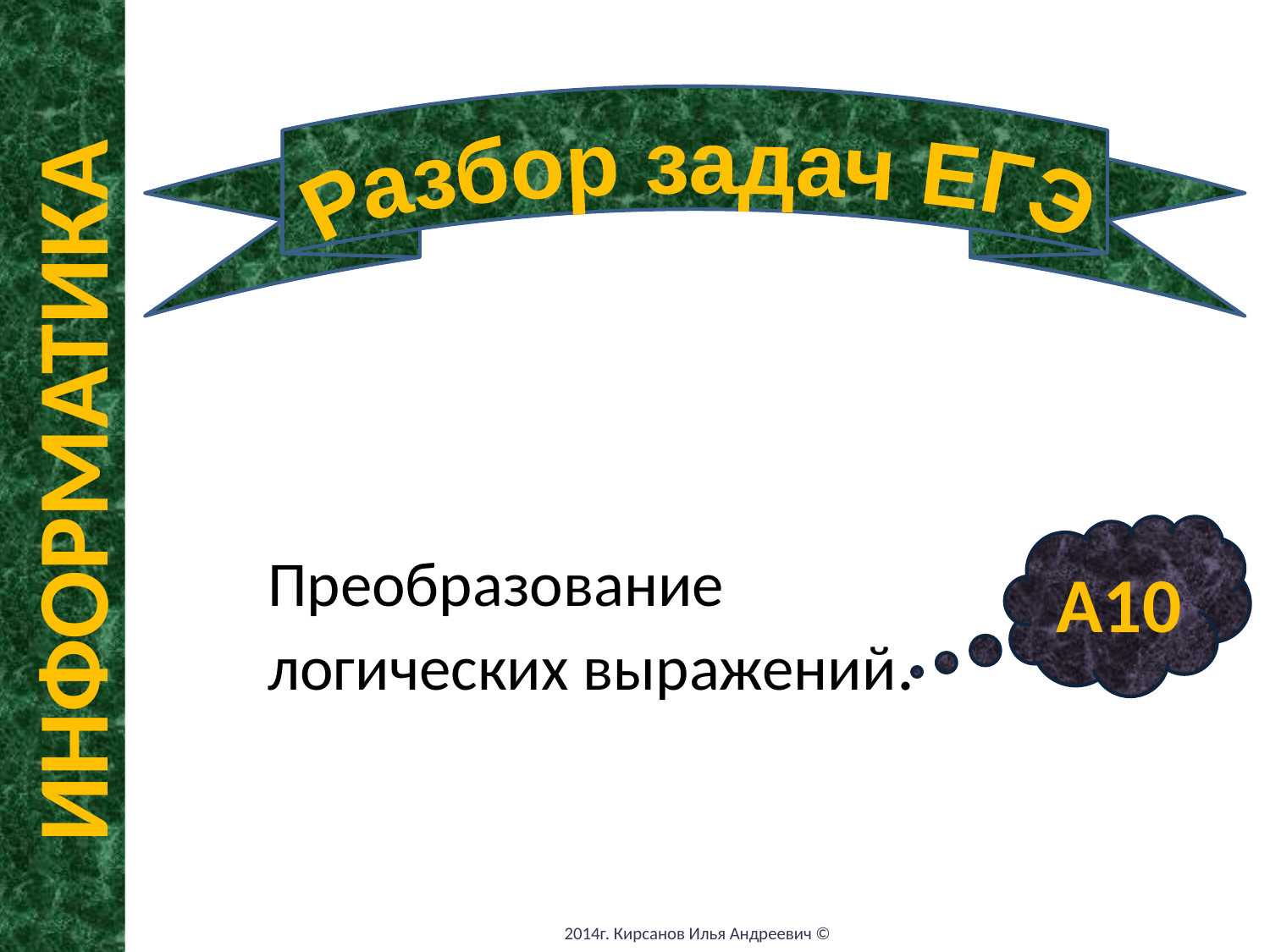

Разбор задач ЕГЭ
ИНФОРМАТИКА
Преобразование логических выражений.
А10
2014г. Кирсанов Илья Андреевич ©